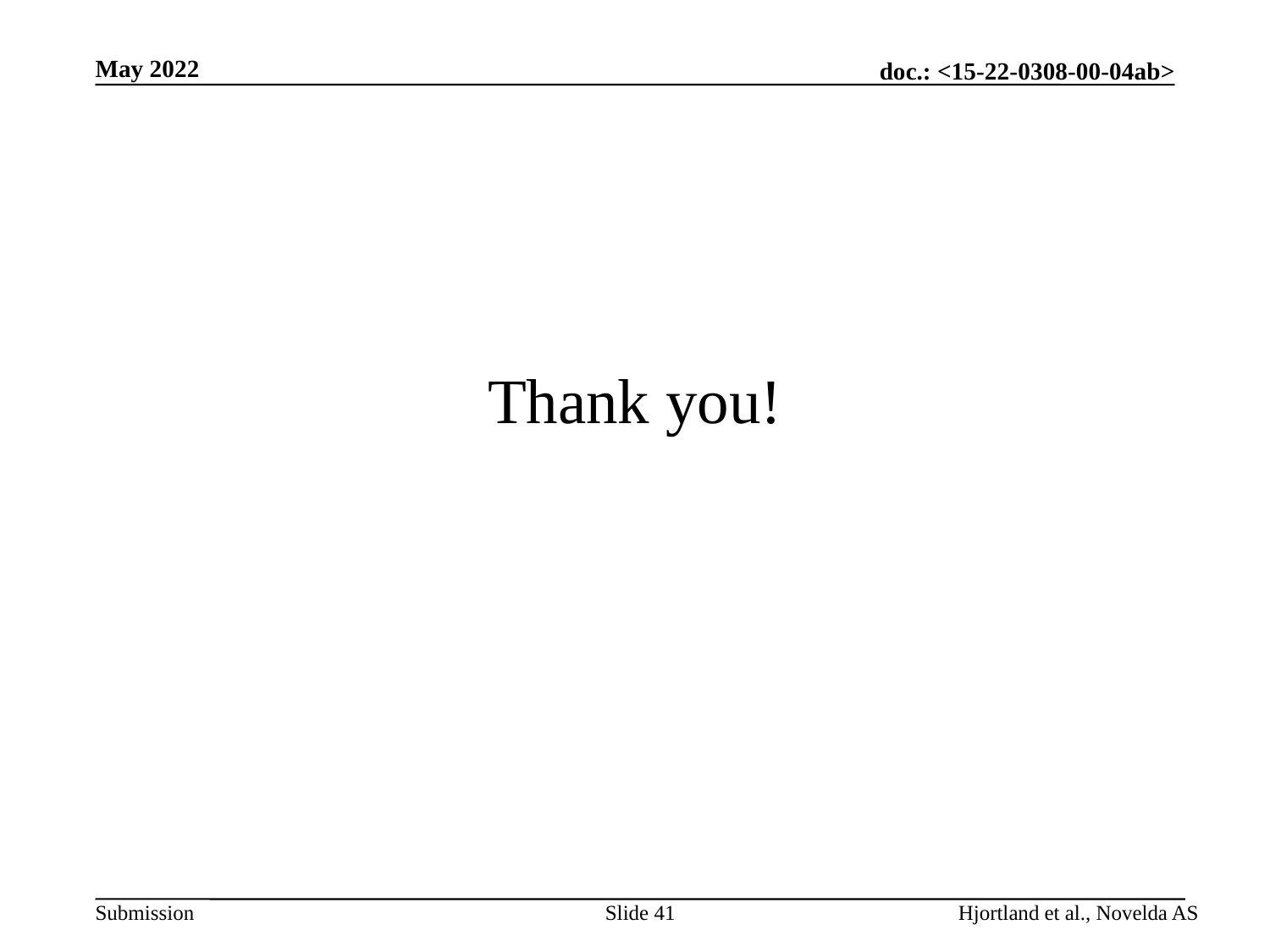

May 2022
# Thank you!
Slide 41
Hjortland et al., Novelda AS